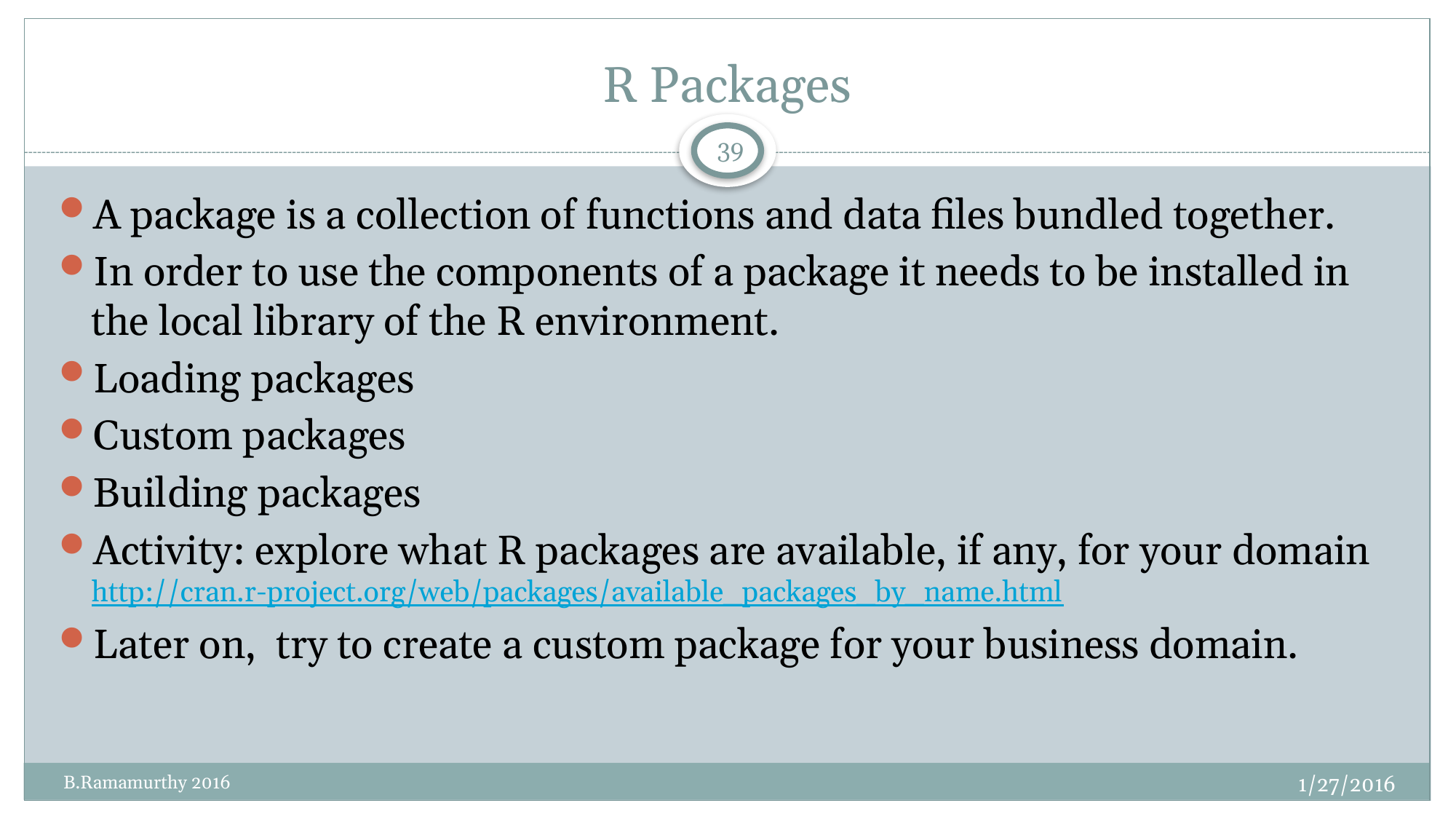

# R Packages
39
A package is a collection of functions and data files bundled together.
In order to use the components of a package it needs to be installed in the local library of the R environment.
Loading packages
Custom packages
Building packages
Activity: explore what R packages are available, if any, for your domain
http://cran.r-project.org/web/packages/available_packages_by_name.html
Later on,  try to create a custom package for your business domain.
1/27/2016
 B.Ramamurthy 2016